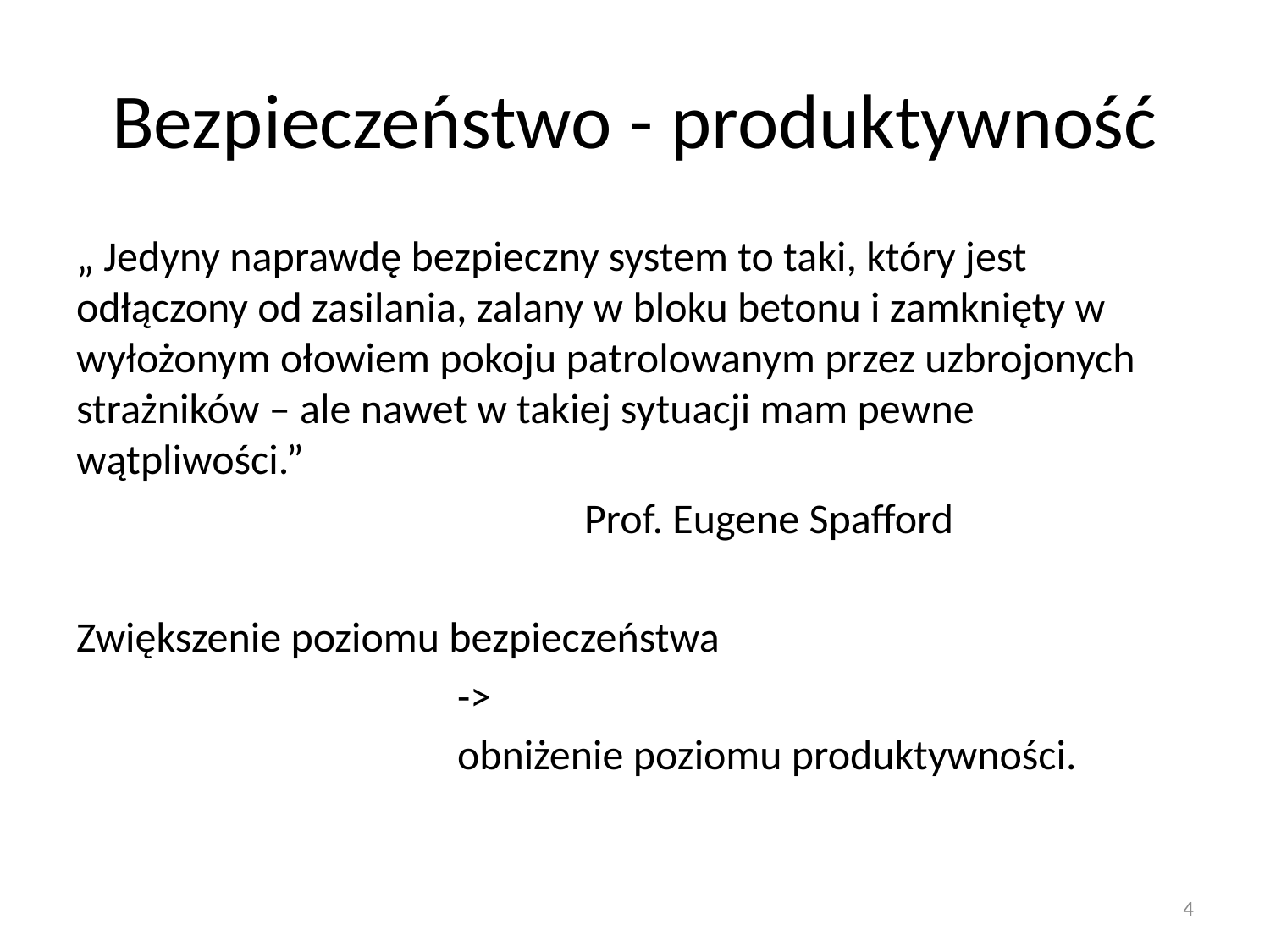

# Bezpieczeństwo - produktywność
„ Jedyny naprawdę bezpieczny system to taki, który jest odłączony od zasilania, zalany w bloku betonu i zamknięty w wyłożonym ołowiem pokoju patrolowanym przez uzbrojonych strażników – ale nawet w takiej sytuacji mam pewne wątpliwości.”
				Prof. Eugene Spafford

Zwiększenie poziomu bezpieczeństwa
			->
			obniżenie poziomu produktywności.

4